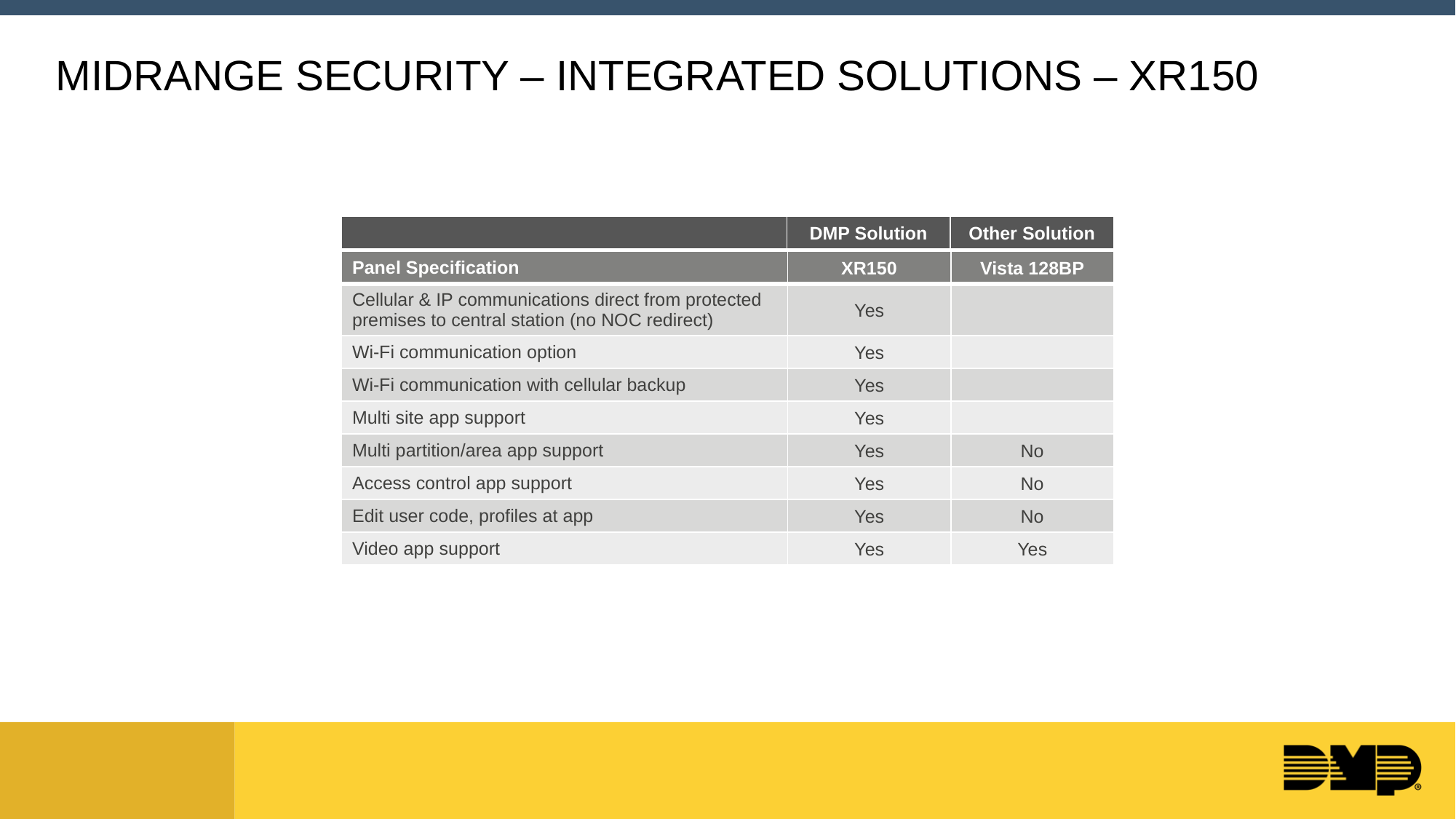

# MIDRANGE SECURITY – INTEGRATED SOLUTIONS – XR150
|  | DMP Solution | Other Solution |
| --- | --- | --- |
| Panel Specification | XR150 | Vista 128BP |
| --- | --- | --- |
| Cellular & IP communications direct from protected premises to central station (no NOC redirect) | Yes |  |
| Wi-Fi communication option | Yes |  |
| Wi-Fi communication with cellular backup | Yes |  |
| Multi site app support | Yes |  |
| Multi partition/area app support | Yes | No |
| Access control app support | Yes | No |
| Edit user code, profiles at app | Yes | No |
| Video app support | Yes | Yes |